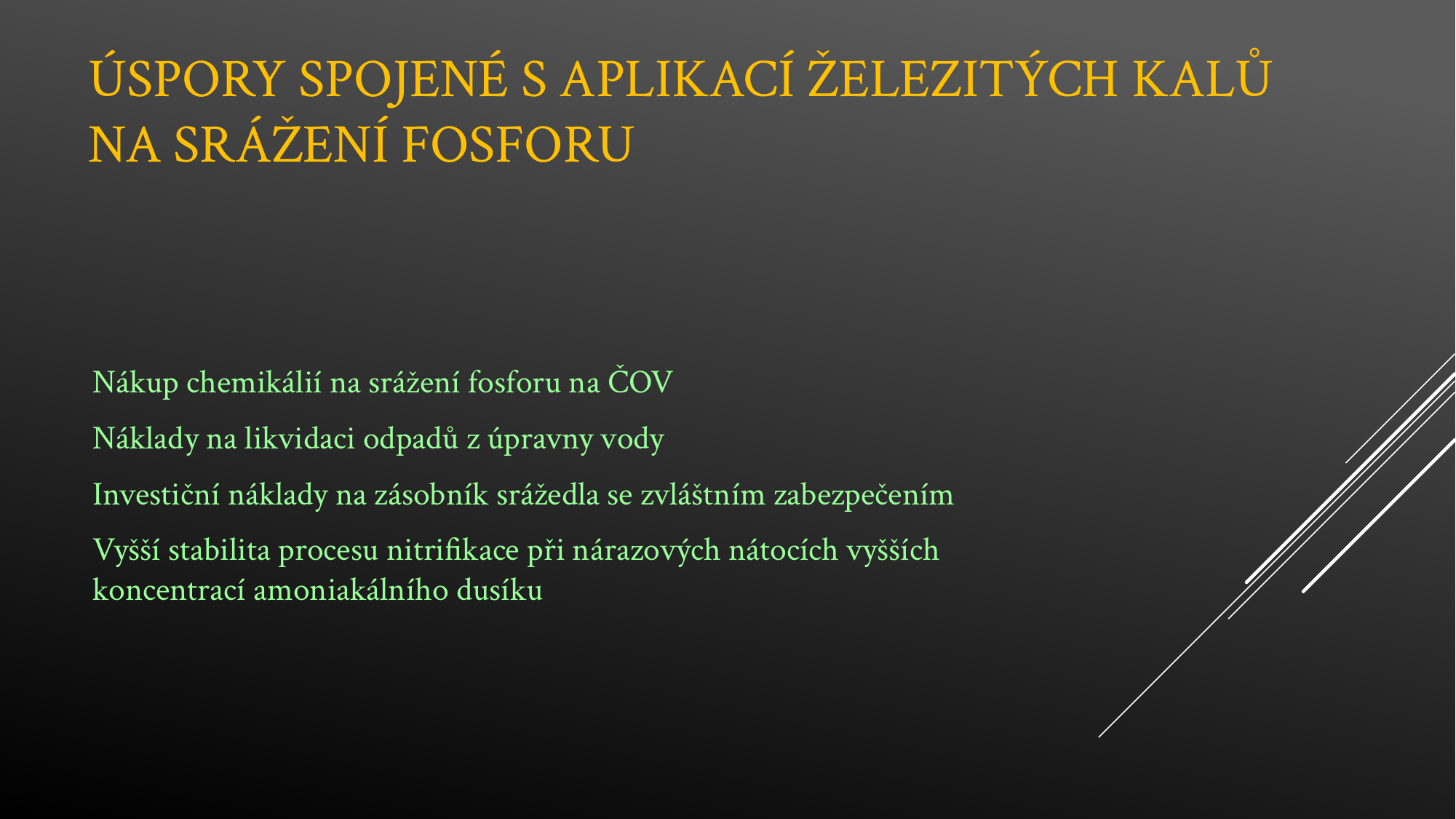

# úspory spojené s aplikací železitých kalů na srážení fosforu
Nákup chemikálií na srážení fosforu na ČOV
Náklady na likvidaci odpadů z úpravny vody
Investiční náklady na zásobník srážedla se zvláštním zabezpečením
Vyšší stabilita procesu nitrifikace při nárazových nátocích vyšších koncentrací amoniakálního dusíku